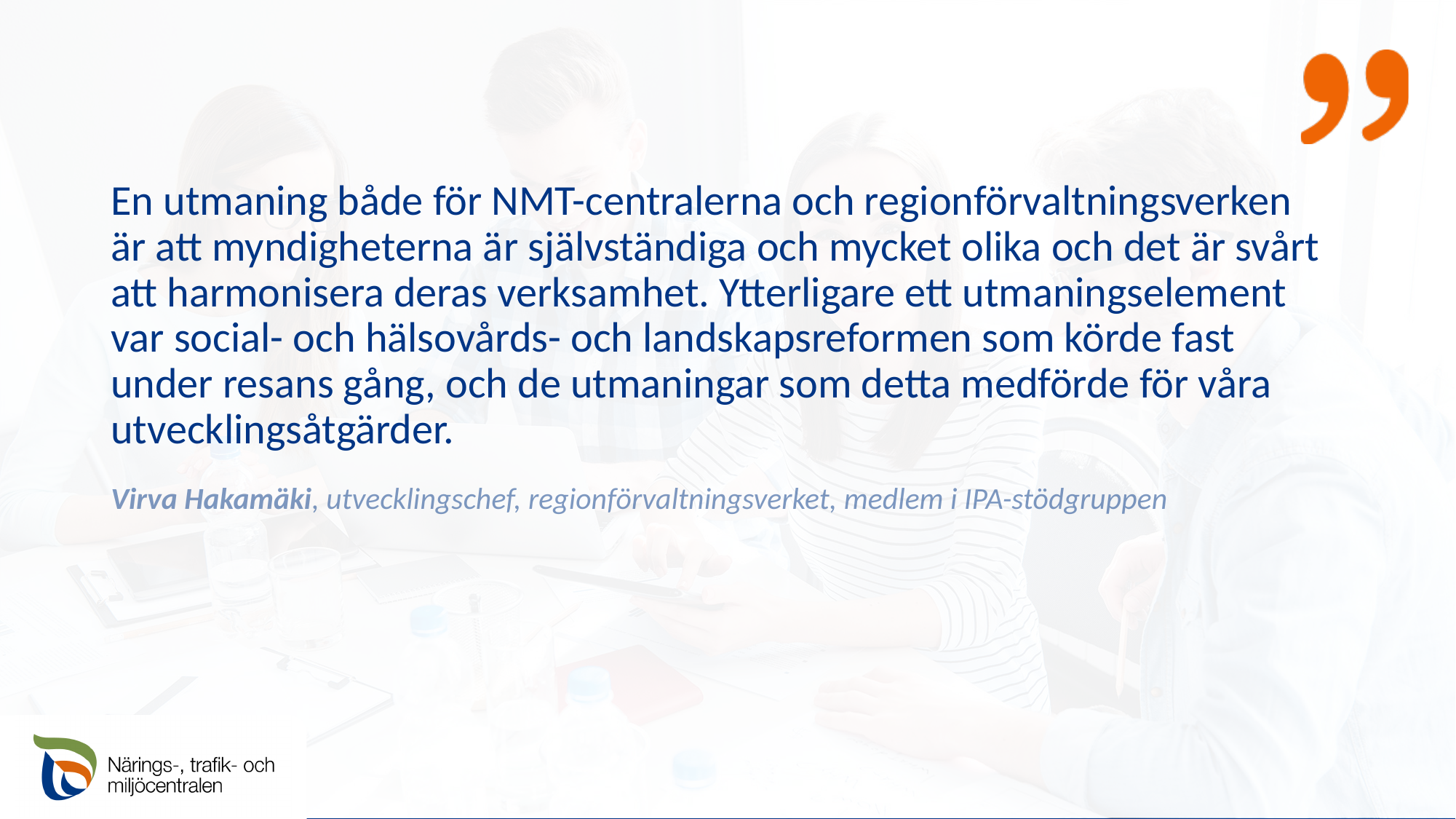

En utmaning både för NMT-centralerna och regionförvaltningsverken är att myndigheterna är självständiga och mycket olika och det är svårt att harmonisera deras verksamhet. Ytterligare ett utmaningselement var social- och hälsovårds- och landskapsreformen som körde fast under resans gång, och de utmaningar som detta medförde för våra utvecklingsåtgärder.
Virva Hakamäki, utvecklingschef, regionförvaltningsverket, medlem i IPA-stödgruppen